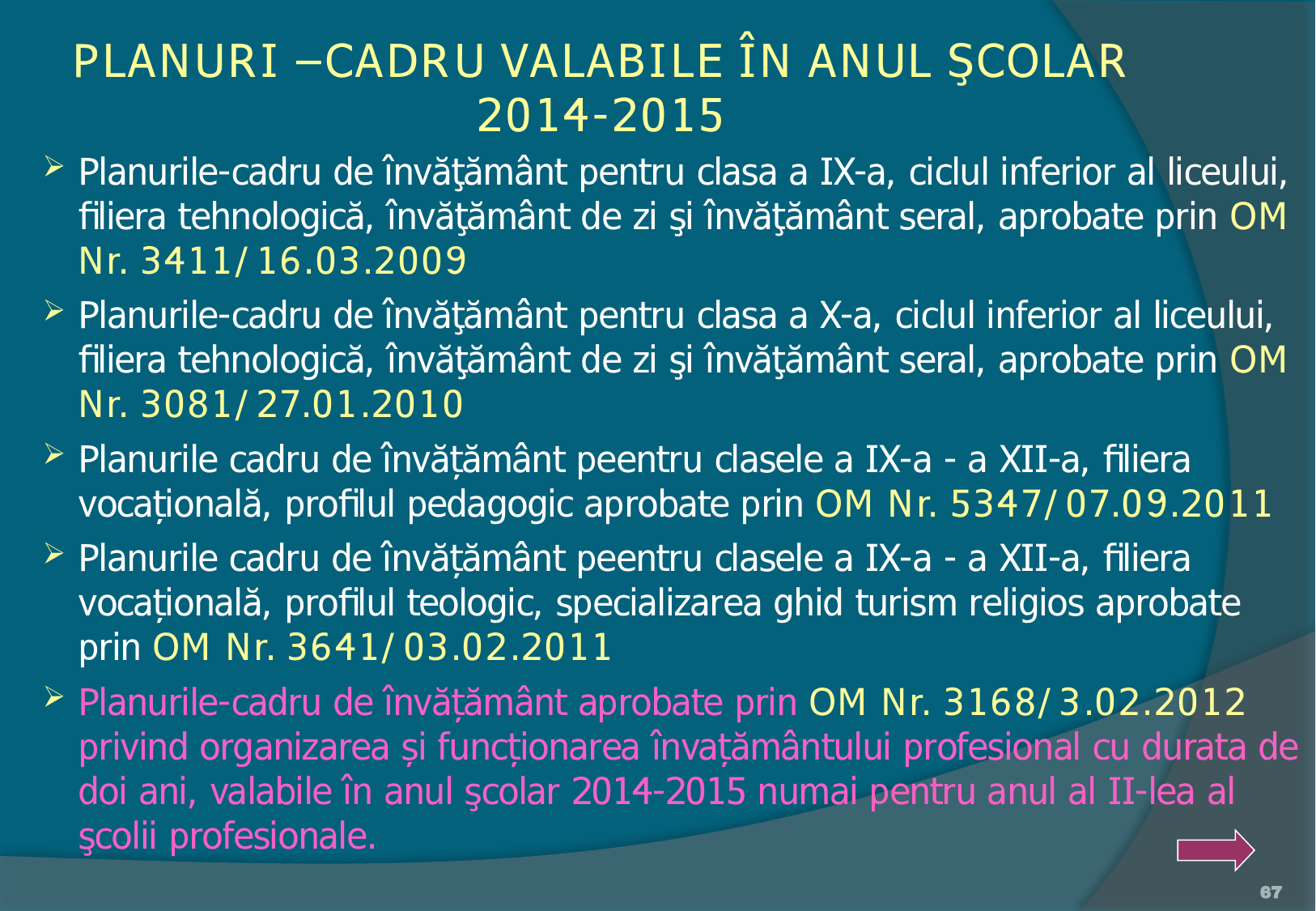

# PLANURI –CADRU VALABILE ÎN ANUL ŞCOLAR 2014-2015
Planurile-cadru de învăţământ pentru clasa a IX-a, ciclul inferior al liceului, filiera tehnologică, învăţământ de zi şi învăţământ seral, aprobate prin OM Nr. 3411/16.03.2009
Planurile-cadru de învăţământ pentru clasa a X-a, ciclul inferior al liceului, filiera tehnologică, învăţământ de zi şi învăţământ seral, aprobate prin OM Nr. 3081/27.01.2010
Planurile cadru de învățământ peentru clasele a IX-a - a XII-a, filiera vocațională, profilul pedagogic aprobate prin OM Nr. 5347/07.09.2011
Planurile cadru de învățământ peentru clasele a IX-a - a XII-a, filiera vocațională, profilul teologic, specializarea ghid turism religios aprobate prin OM Nr. 3641/03.02.2011
Planurile-cadru de învățământ aprobate prin OM Nr. 3168/3.02.2012 privind organizarea și funcționarea învațământului profesional cu durata de doi ani, valabile în anul şcolar 2014-2015 numai pentru anul al II-lea al şcolii profesionale.

67

67